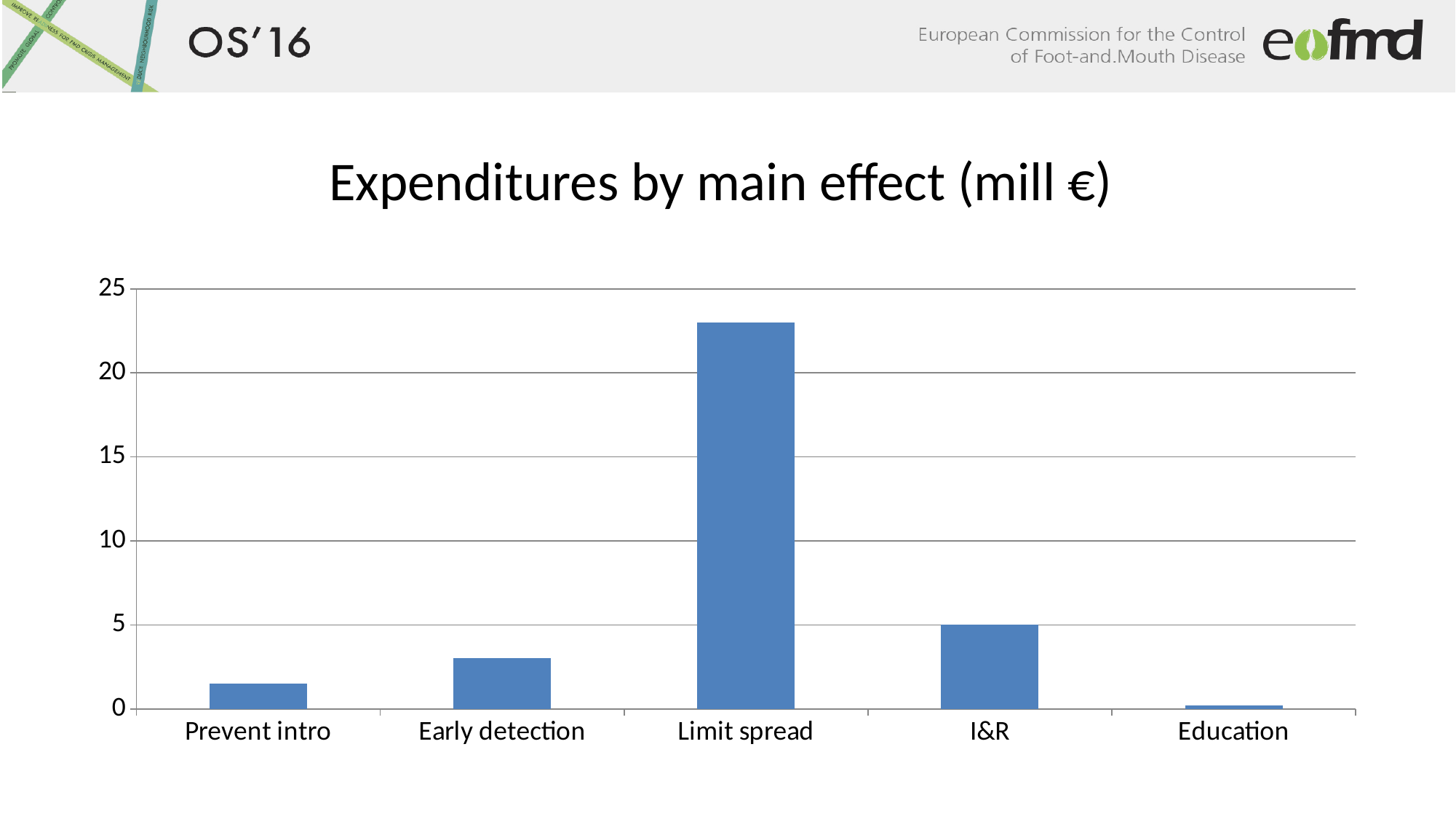

# Expenditures by main effect (mill €)

### Chart

| Category | Serie 1 |
|---|---|
| Prevent intro | 1.5 |
| Early detection | 3.0 |
| Limit spread | 23.0 |
| I&R | 5.0 |
| Education | 0.2 |